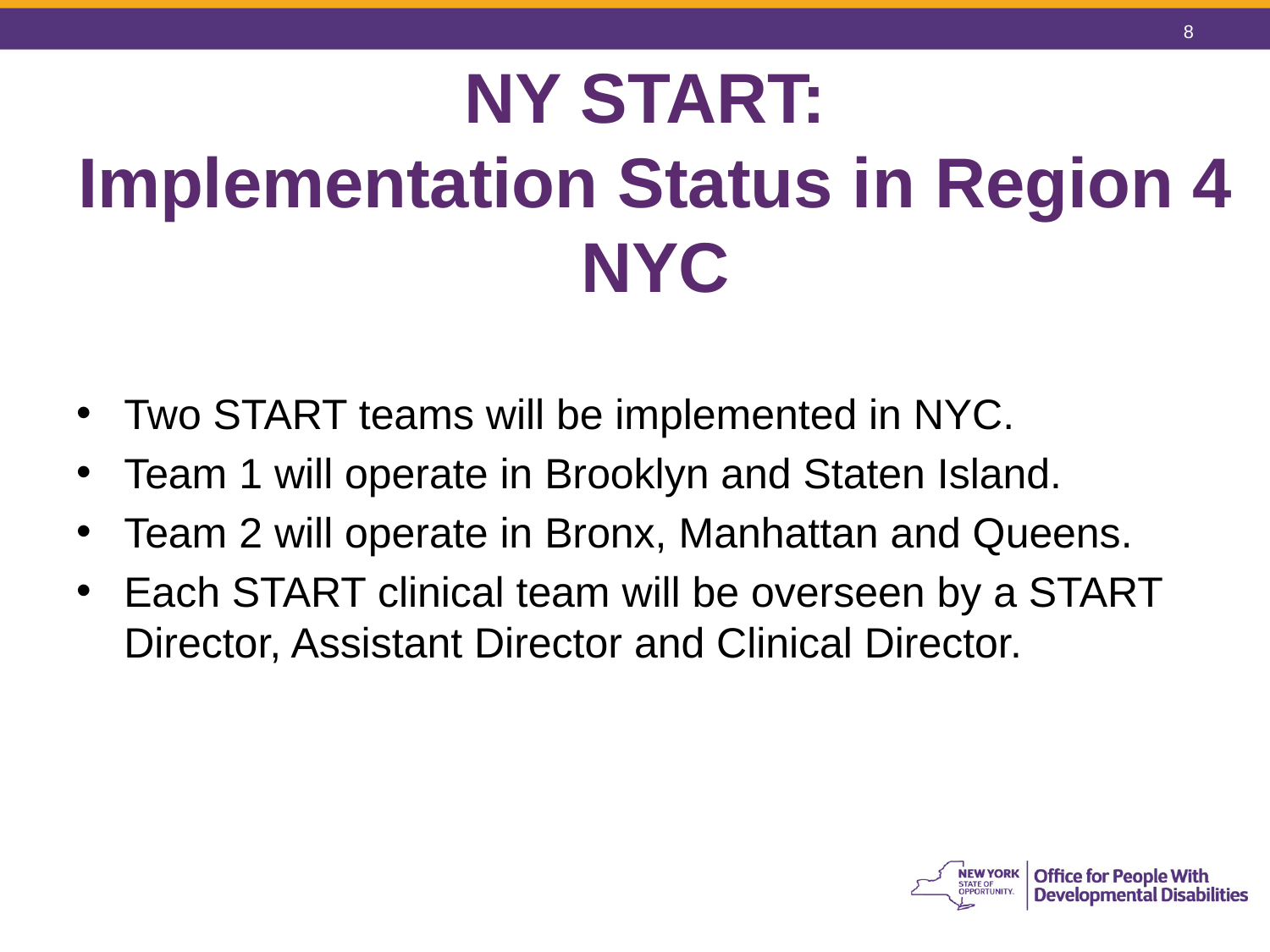

8
# NY START: Implementation Status in Region 4 NYC
Two START teams will be implemented in NYC.
Team 1 will operate in Brooklyn and Staten Island.
Team 2 will operate in Bronx, Manhattan and Queens.
Each START clinical team will be overseen by a START Director, Assistant Director and Clinical Director.